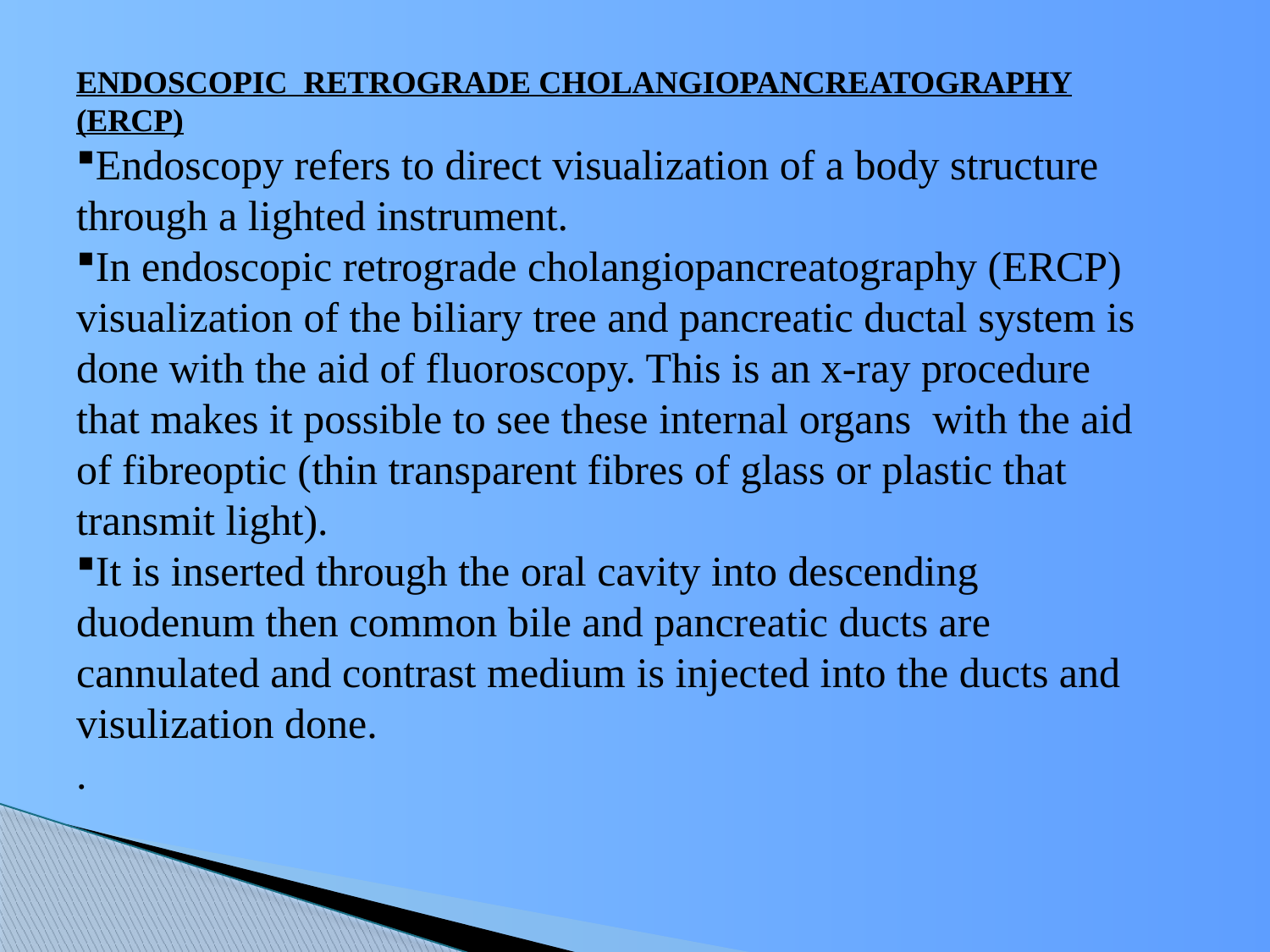

ENDOSCOPIC  RETROGRADE CHOLANGIOPANCREATOGRAPHY (ERCP)
Endoscopy refers to direct visualization of a body structure through a lighted instrument.
In endoscopic retrograde cholangiopancreatography (ERCP) visualization of the biliary tree and pancreatic ductal system is done with the aid of fluoroscopy. This is an x-ray procedure that makes it possible to see these internal organs  with the aid of fibreoptic (thin transparent fibres of glass or plastic that transmit light).
It is inserted through the oral cavity into descending duodenum then common bile and pancreatic ducts are cannulated and contrast medium is injected into the ducts and visulization done.
.